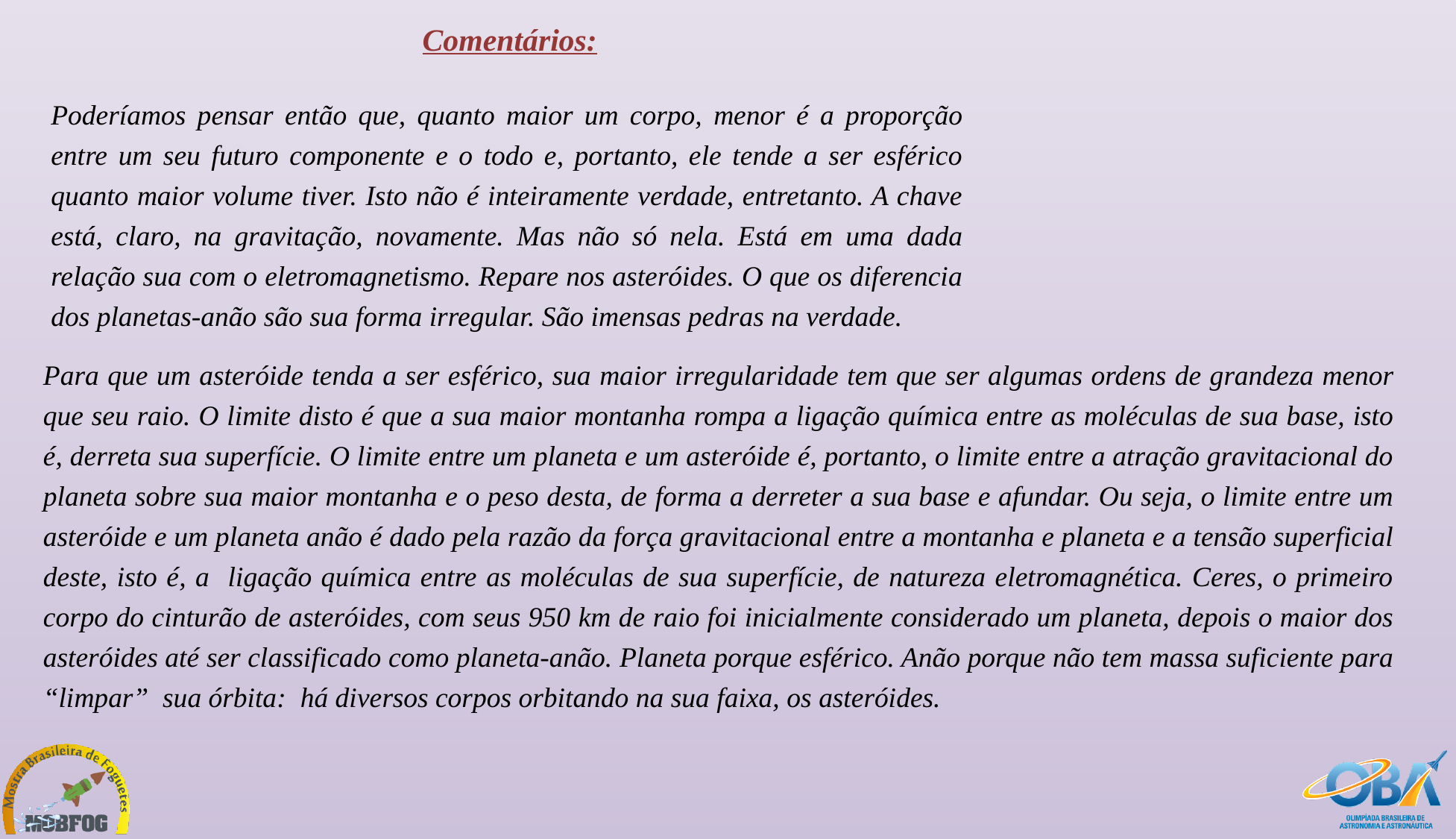

Comentários:
Poderíamos pensar então que, quanto maior um corpo, menor é a proporção entre um seu futuro componente e o todo e, portanto, ele tende a ser esférico quanto maior volume tiver. Isto não é inteiramente verdade, entretanto. A chave está, claro, na gravitação, novamente. Mas não só nela. Está em uma dada relação sua com o eletromagnetismo. Repare nos asteróides. O que os diferencia dos planetas-anão são sua forma irregular. São imensas pedras na verdade.
Para que um asteróide tenda a ser esférico, sua maior irregularidade tem que ser algumas ordens de grandeza menor que seu raio. O limite disto é que a sua maior montanha rompa a ligação química entre as moléculas de sua base, isto é, derreta sua superfície. O limite entre um planeta e um asteróide é, portanto, o limite entre a atração gravitacional do planeta sobre sua maior montanha e o peso desta, de forma a derreter a sua base e afundar. Ou seja, o limite entre um asteróide e um planeta anão é dado pela razão da força gravitacional entre a montanha e planeta e a tensão superficial deste, isto é, a  ligação química entre as moléculas de sua superfície, de natureza eletromagnética. Ceres, o primeiro corpo do cinturão de asteróides, com seus 950 km de raio foi inicialmente considerado um planeta, depois o maior dos asteróides até ser classificado como planeta-anão. Planeta porque esférico. Anão porque não tem massa suficiente para “limpar”  sua órbita:  há diversos corpos orbitando na sua faixa, os asteróides.